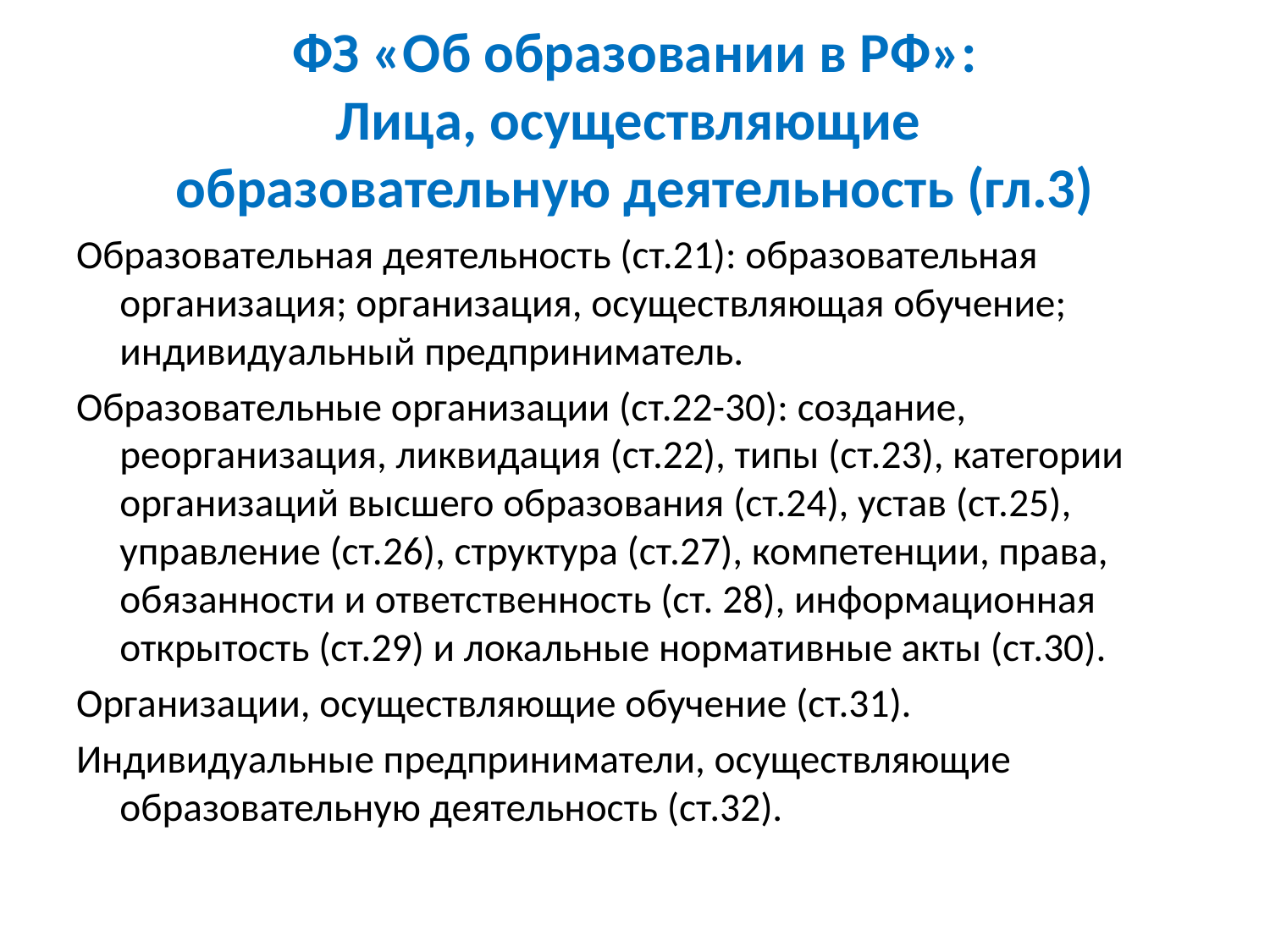

# ФЗ «Об образовании в РФ»: Лица, осуществляющие образовательную деятельность (гл.3)
Образовательная деятельность (ст.21): образовательная организация; организация, осуществляющая обучение; индивидуальный предприниматель.
Образовательные организации (ст.22-30): создание, реорганизация, ликвидация (ст.22), типы (ст.23), категории организаций высшего образования (ст.24), устав (ст.25), управление (ст.26), структура (ст.27), компетенции, права, обязанности и ответственность (ст. 28), информационная открытость (ст.29) и локальные нормативные акты (ст.30).
Организации, осуществляющие обучение (ст.31).
Индивидуальные предприниматели, осуществляющие образовательную деятельность (ст.32).